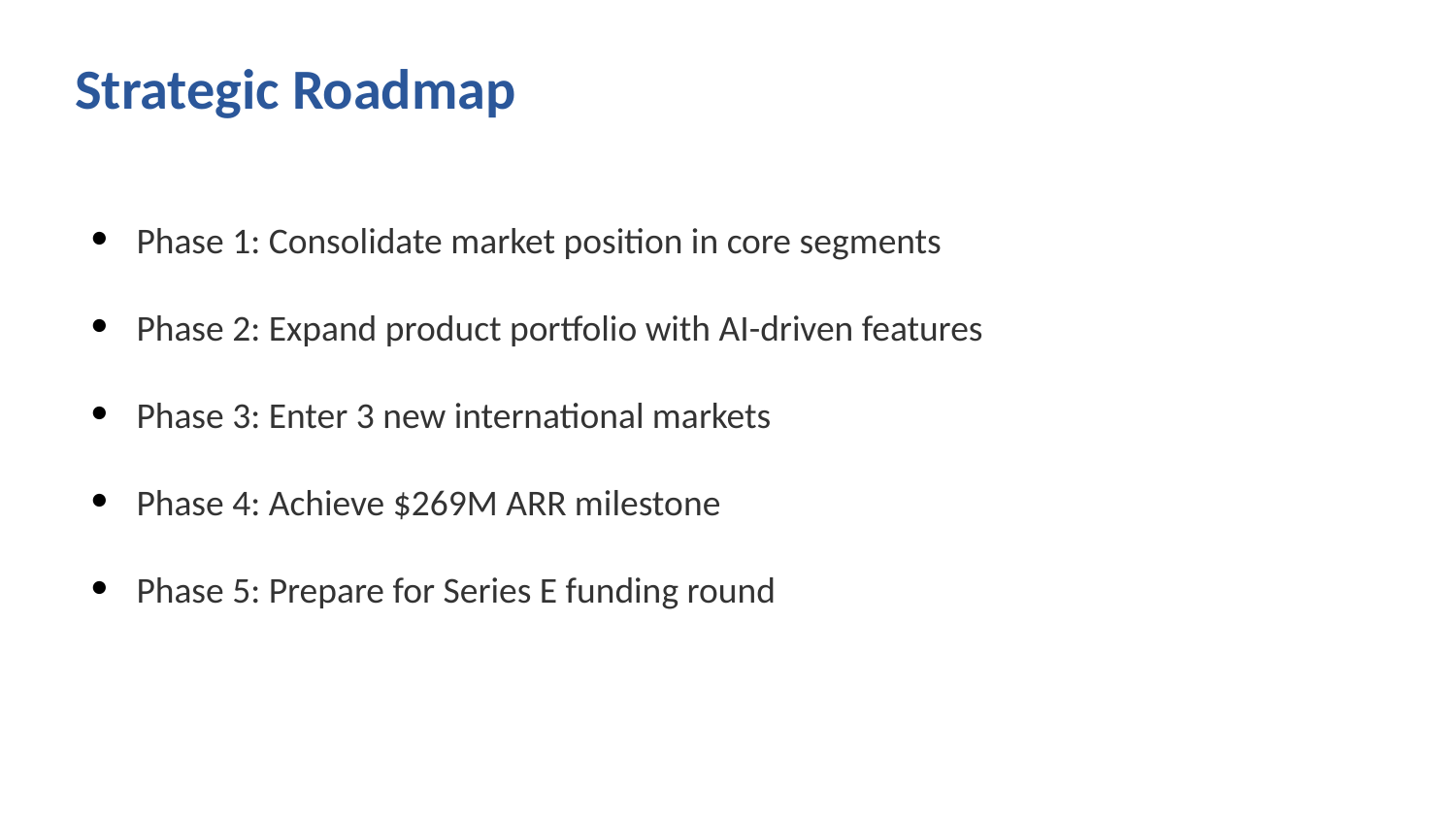

Strategic Roadmap

 Phase 1: Consolidate market position in core segments
 Phase 2: Expand product portfolio with AI-driven features
 Phase 3: Enter 3 new international markets
 Phase 4: Achieve $269M ARR milestone
 Phase 5: Prepare for Series E funding round